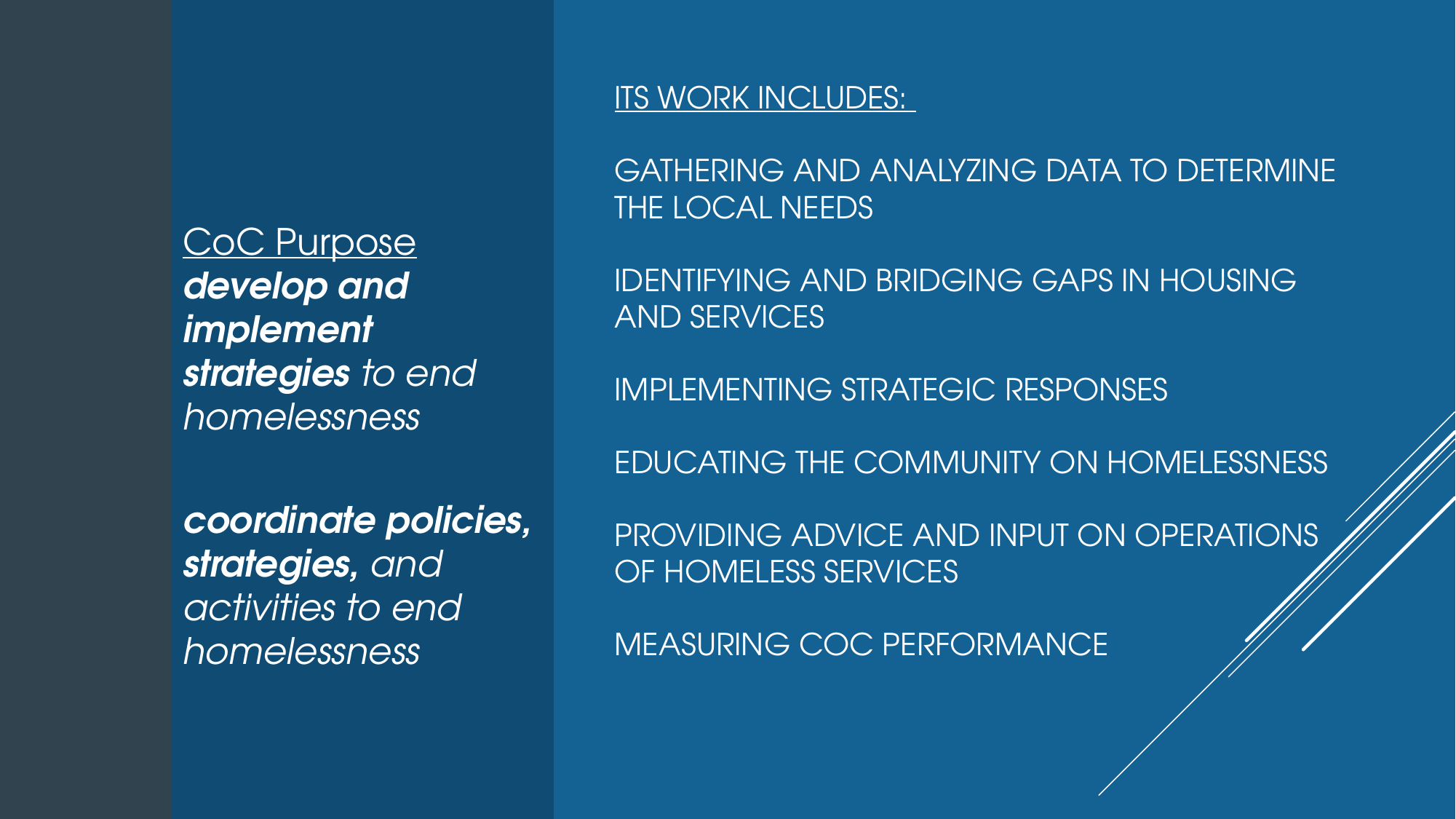

# Its work includes: Gathering and analyzing data to determine the local needs Identifying and bridging gaps in housing and services Implementing strategic responses Educating the community on homelessness Providing advice and input on operations of homeless services   Measuring CoC performance
CoC Purpose
develop and implement strategies to end homelessness
coordinate policies, strategies, and activities to end homelessness